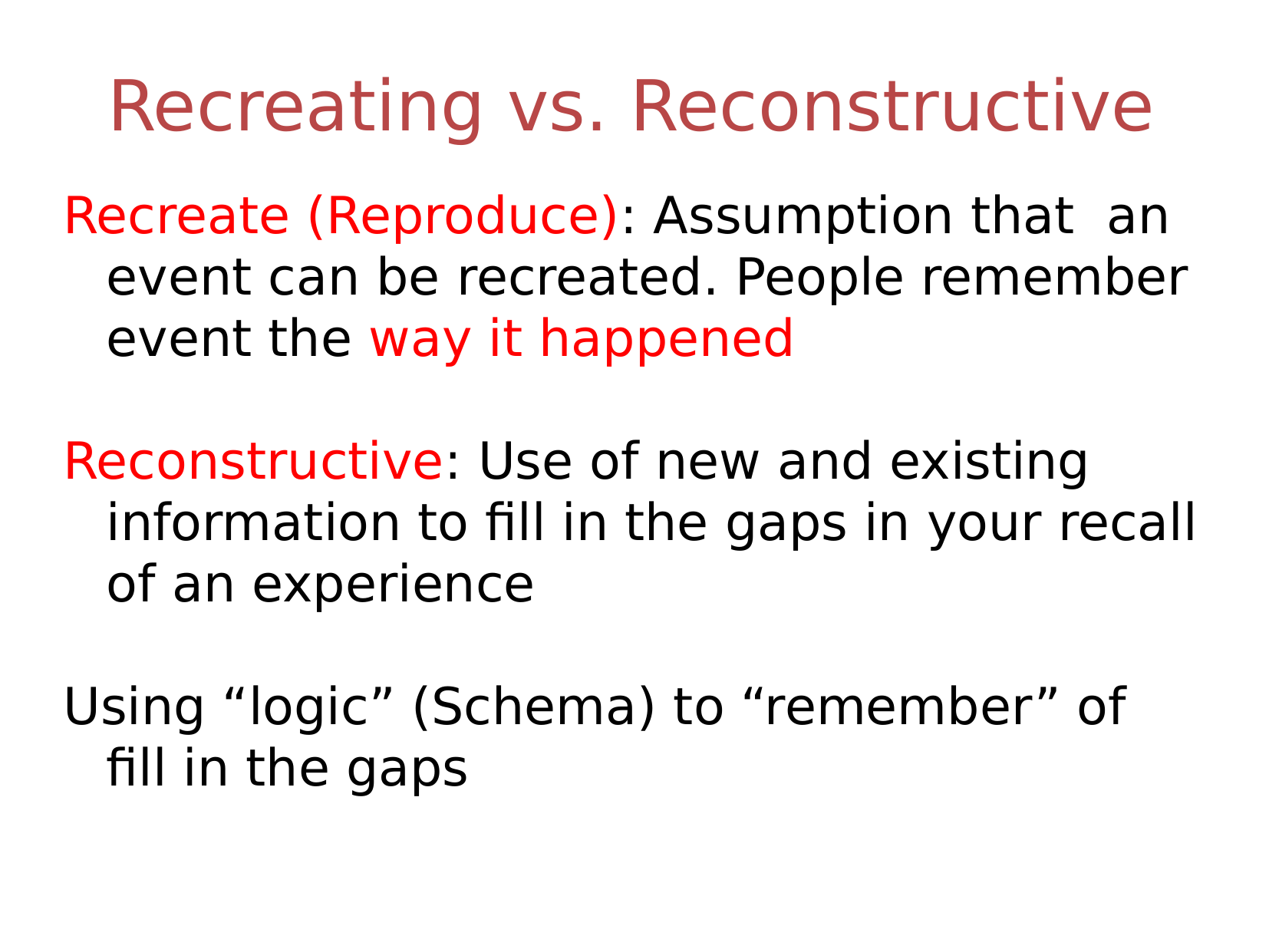

# Recreating vs. Reconstructive
Recreate (Reproduce): Assumption that  an event can be recreated. People remember event the way it happened

Reconstructive: Use of new and existing information to fill in the gaps in your recall of an experience

Using “logic” (Schema) to “remember” of fill in the gaps